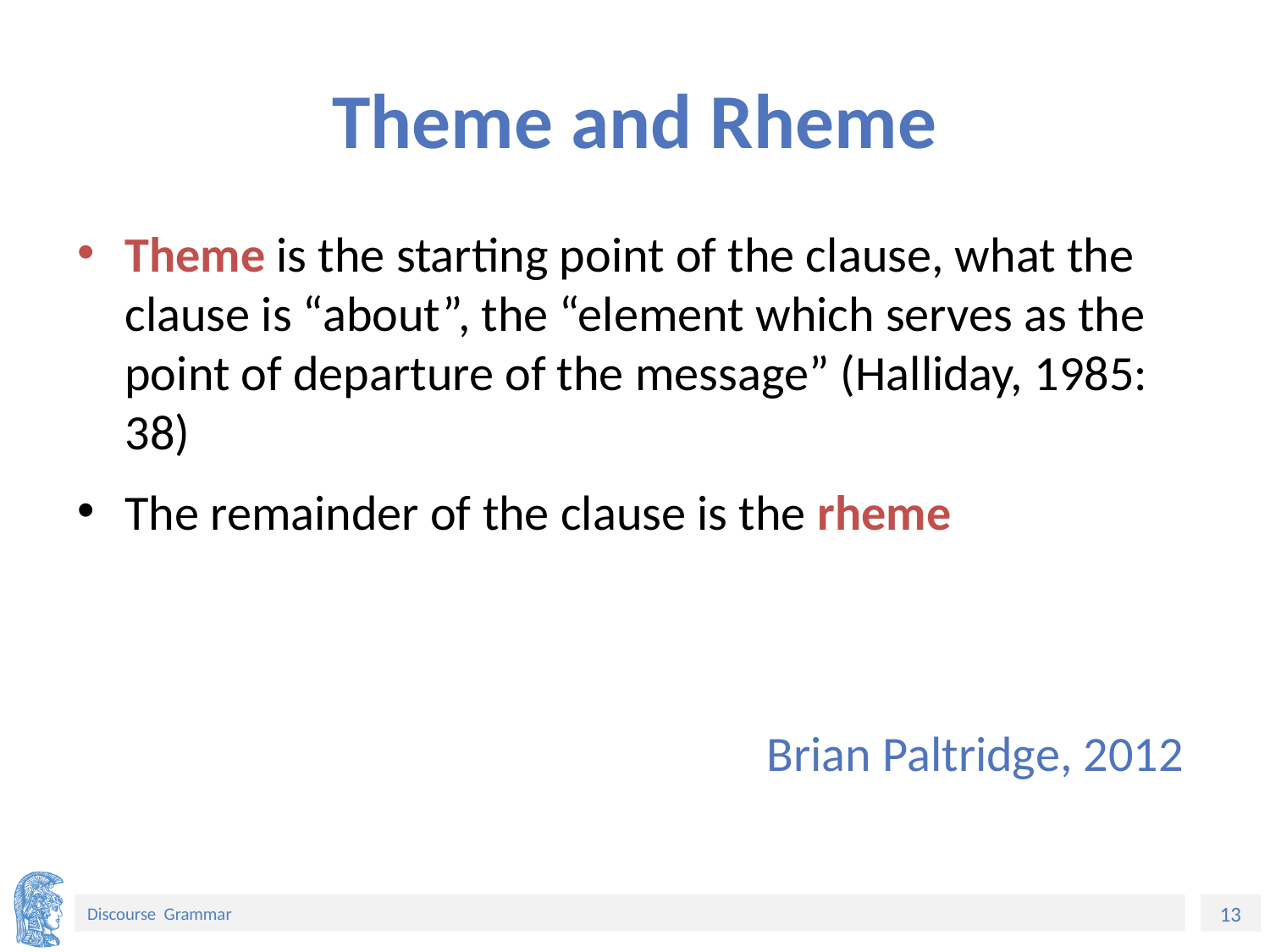

# Theme and Rheme
Theme is the starting point of the clause, what the clause is “about”, the “element which serves as the point of departure of the message” (Halliday, 1985: 38)
The remainder of the clause is the rheme

Brian Paltridge, 2012